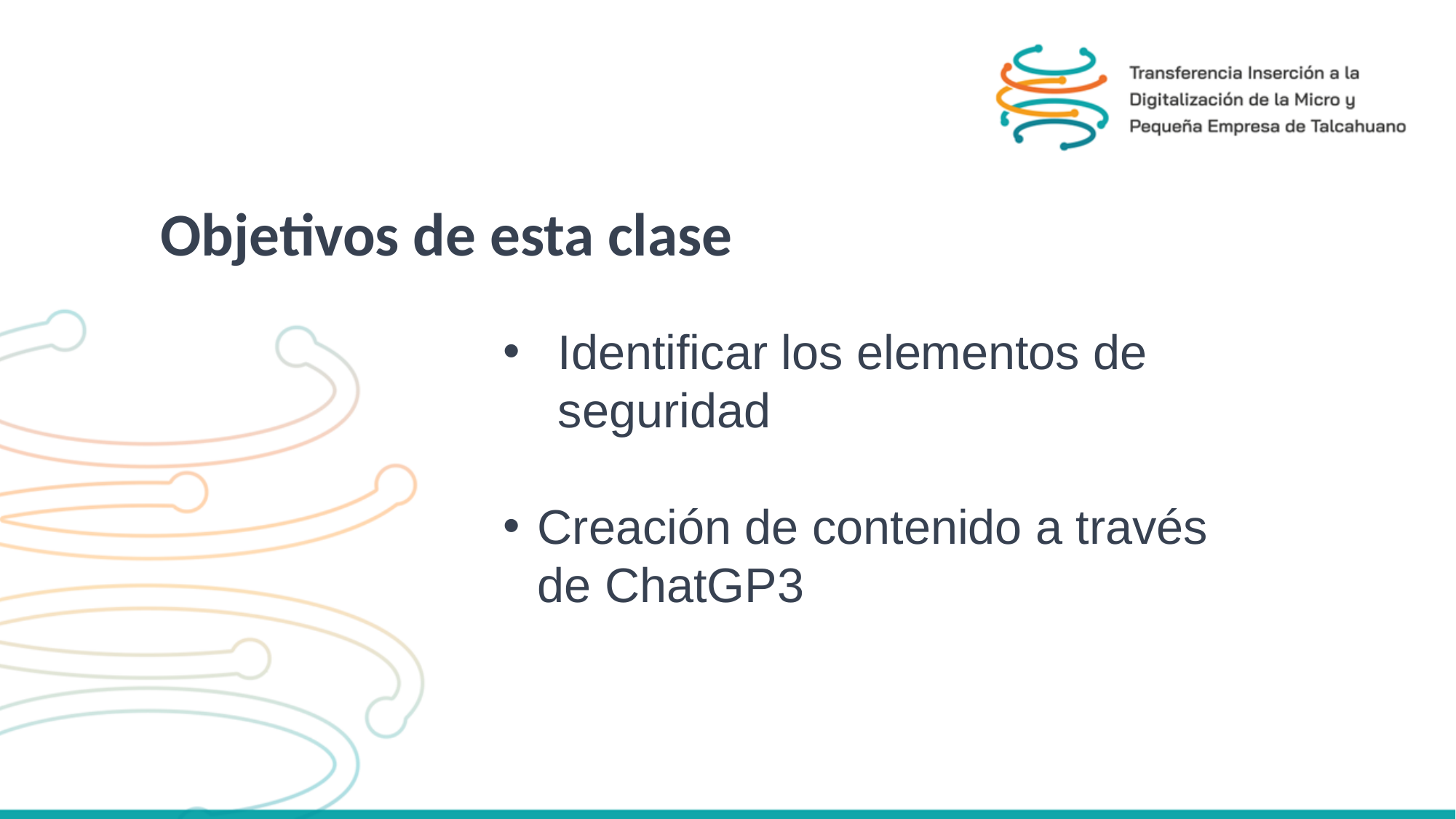

Objetivos de esta clase
Identificar los elementos de seguridad

Creación de contenido a través de ChatGP3